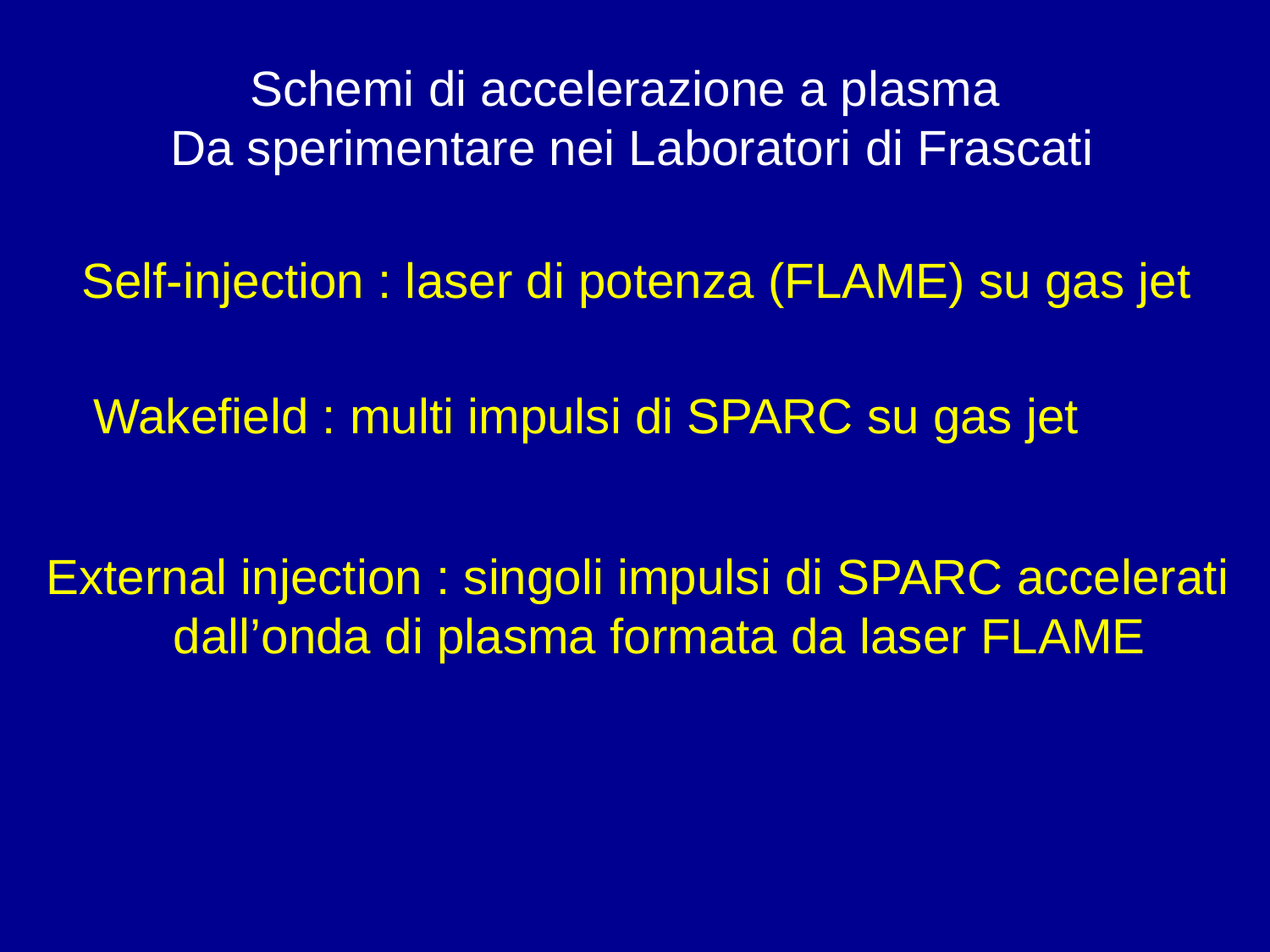

Schemi di accelerazione a plasma
Da sperimentare nei Laboratori di Frascati

Self-injection : laser di potenza (FLAME) su gas jet
Wakefield : multi impulsi di SPARC su gas jet
External injection : singoli impulsi di SPARC accelerati
	dall’onda di plasma formata da laser FLAME